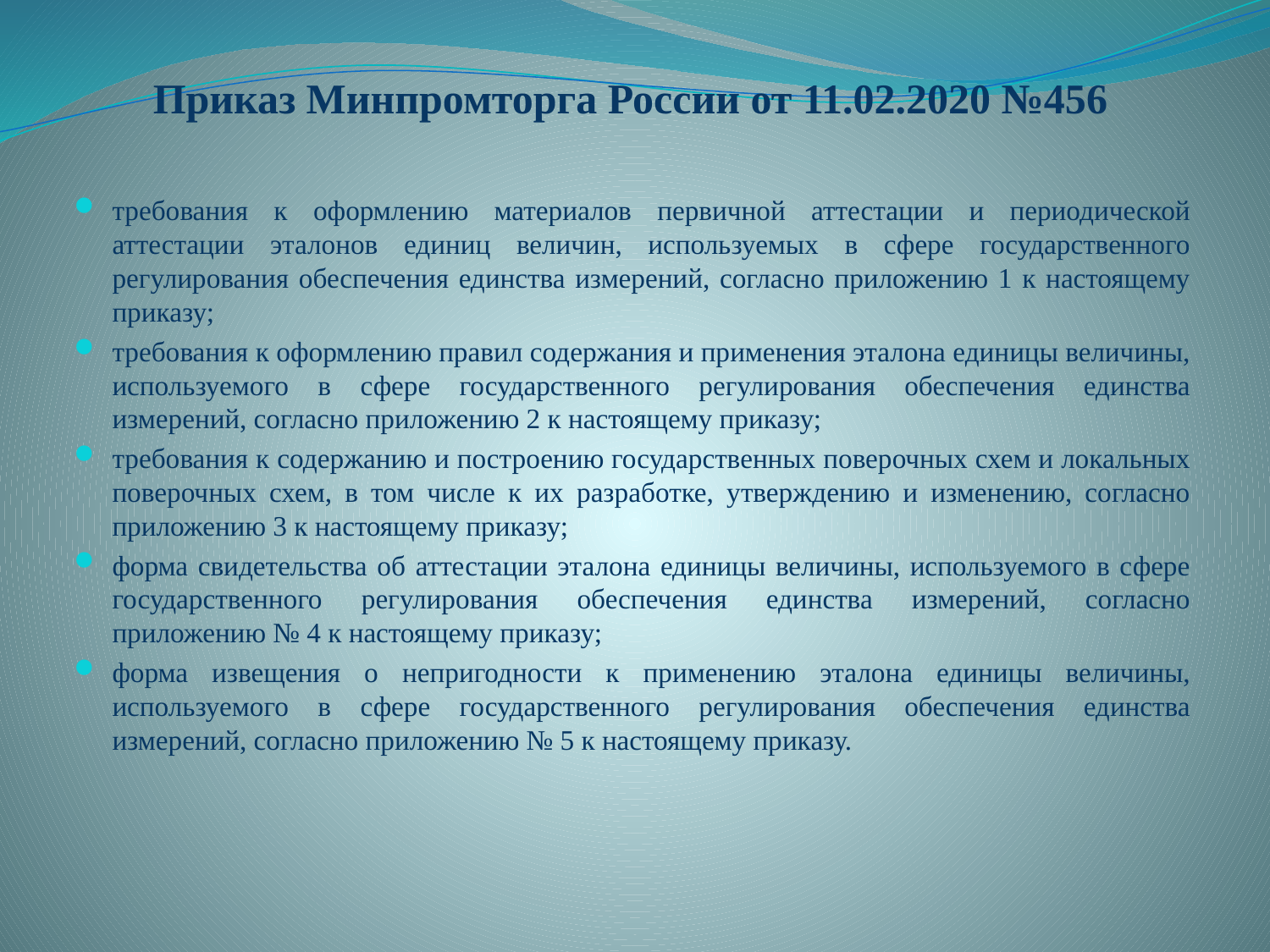

# Приказ Минпромторга России от 11.02.2020 №456
требования к оформлению материалов первичной аттестации и периодической аттестации эталонов единиц величин, используемых в сфере государственного регулирования обеспечения единства измерений, согласно приложению 1 к настоящему приказу;
требования к оформлению правил содержания и применения эталона единицы величины, используемого в сфере государственного регулирования обеспечения единства измерений, согласно приложению 2 к настоящему приказу;
требования к содержанию и построению государственных поверочных схем и локальных поверочных схем, в том числе к их разработке, утверждению и изменению, согласно приложению 3 к настоящему приказу;
форма свидетельства об аттестации эталона единицы величины, используемого в сфере государственного регулирования обеспечения единства измерений, согласно приложению № 4 к настоящему приказу;
форма извещения о непригодности к применению эталона единицы величины, используемого в сфере государственного регулирования обеспечения единства измерений, согласно приложению № 5 к настоящему приказу.